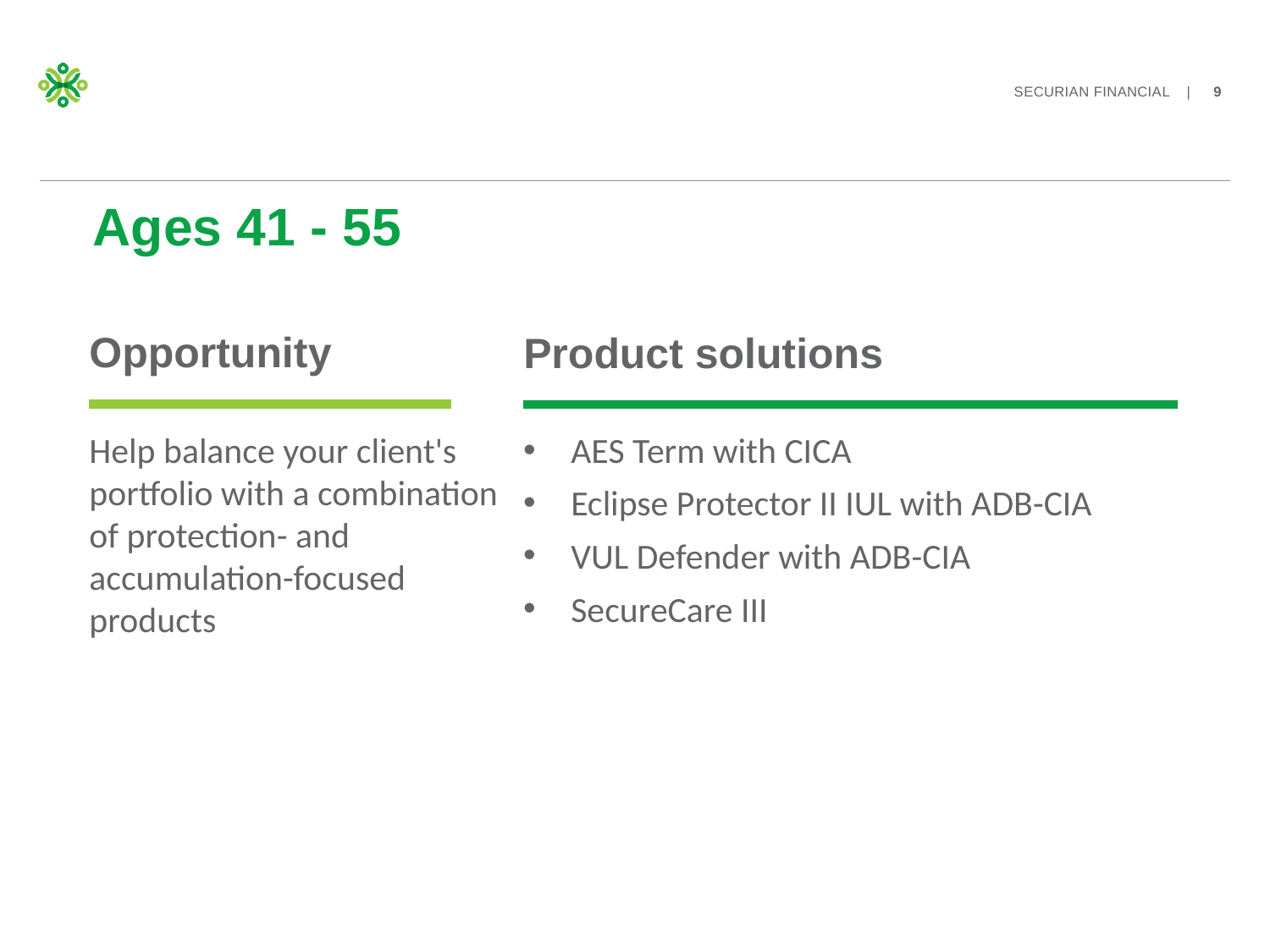

# Ages 41 - 55
Opportunity
Help balance your client's portfolio with a combination of protection- and accumulation-focused products
Product solutions
AES Term with CICA
Eclipse Protector II IUL with ADB-CIA
VUL Defender with ADB-CIA
SecureCare III